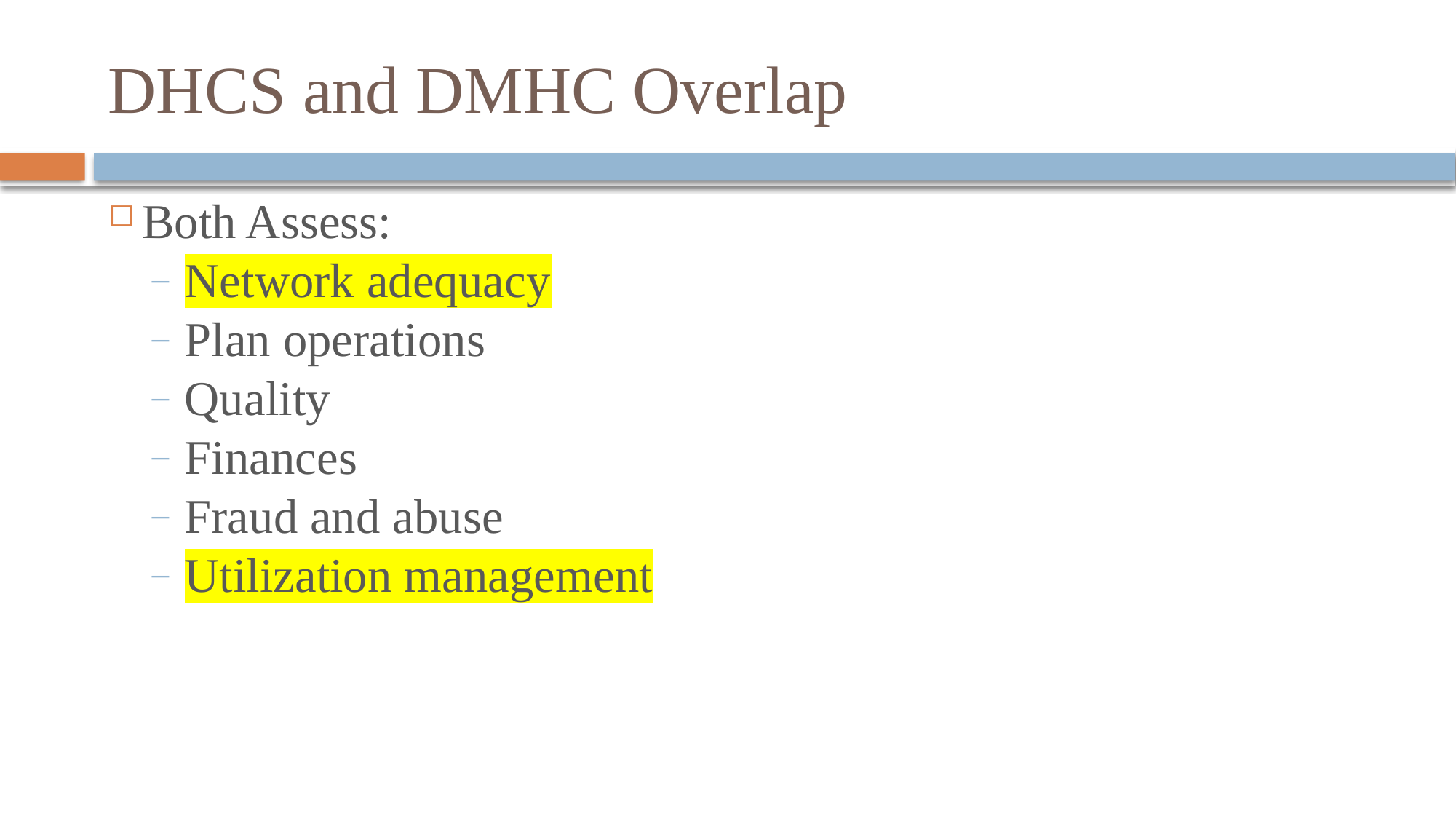

# DHCS and DMHC Overlap
Both Assess:
Network adequacy
Plan operations
Quality
Finances
Fraud and abuse
Utilization management